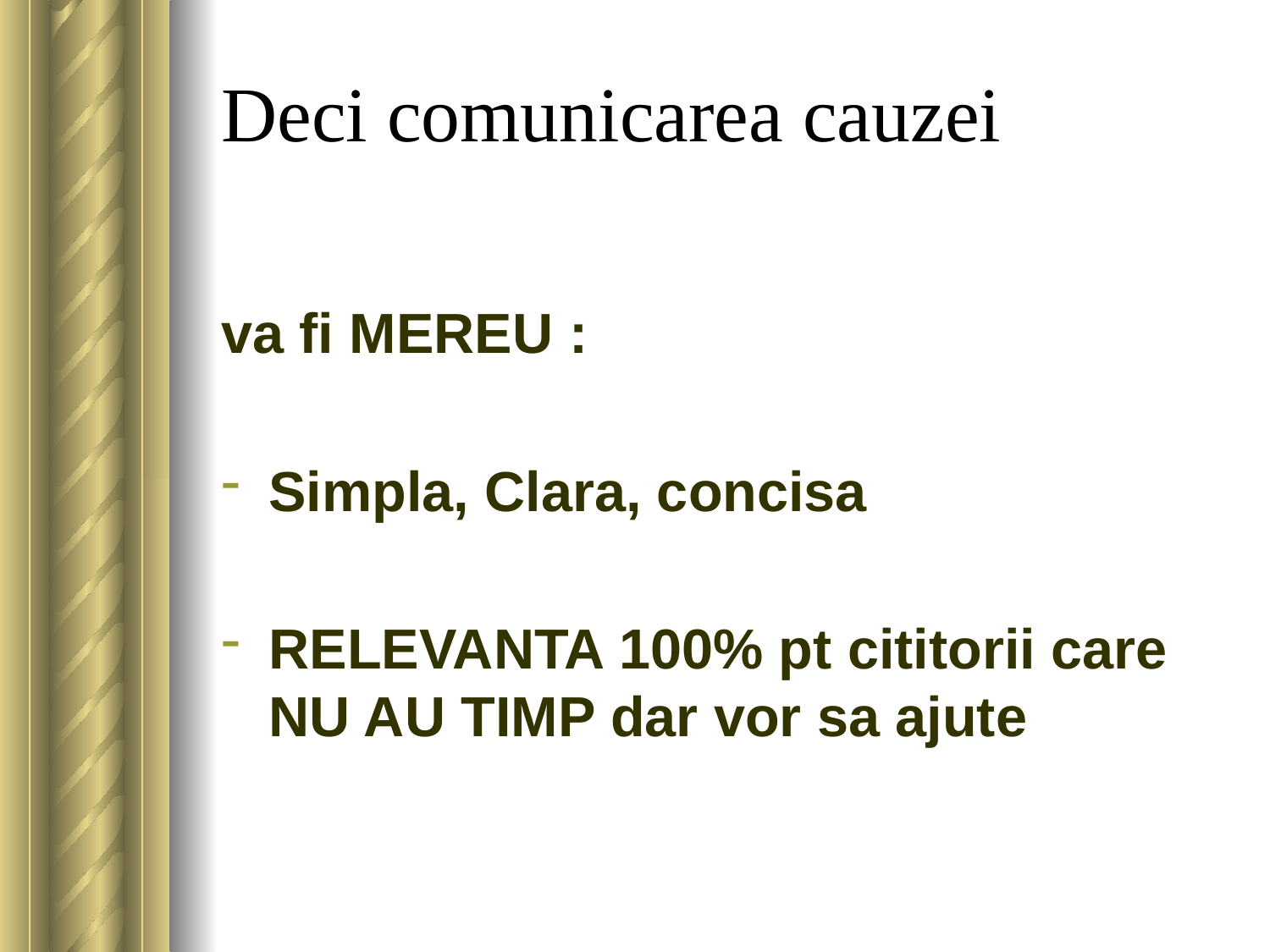

# Deci comunicarea cauzei

va fi MEREU :

Simpla, Clara, concisa

RELEVANTA 100% pt cititorii care NU AU TIMP dar vor sa ajute